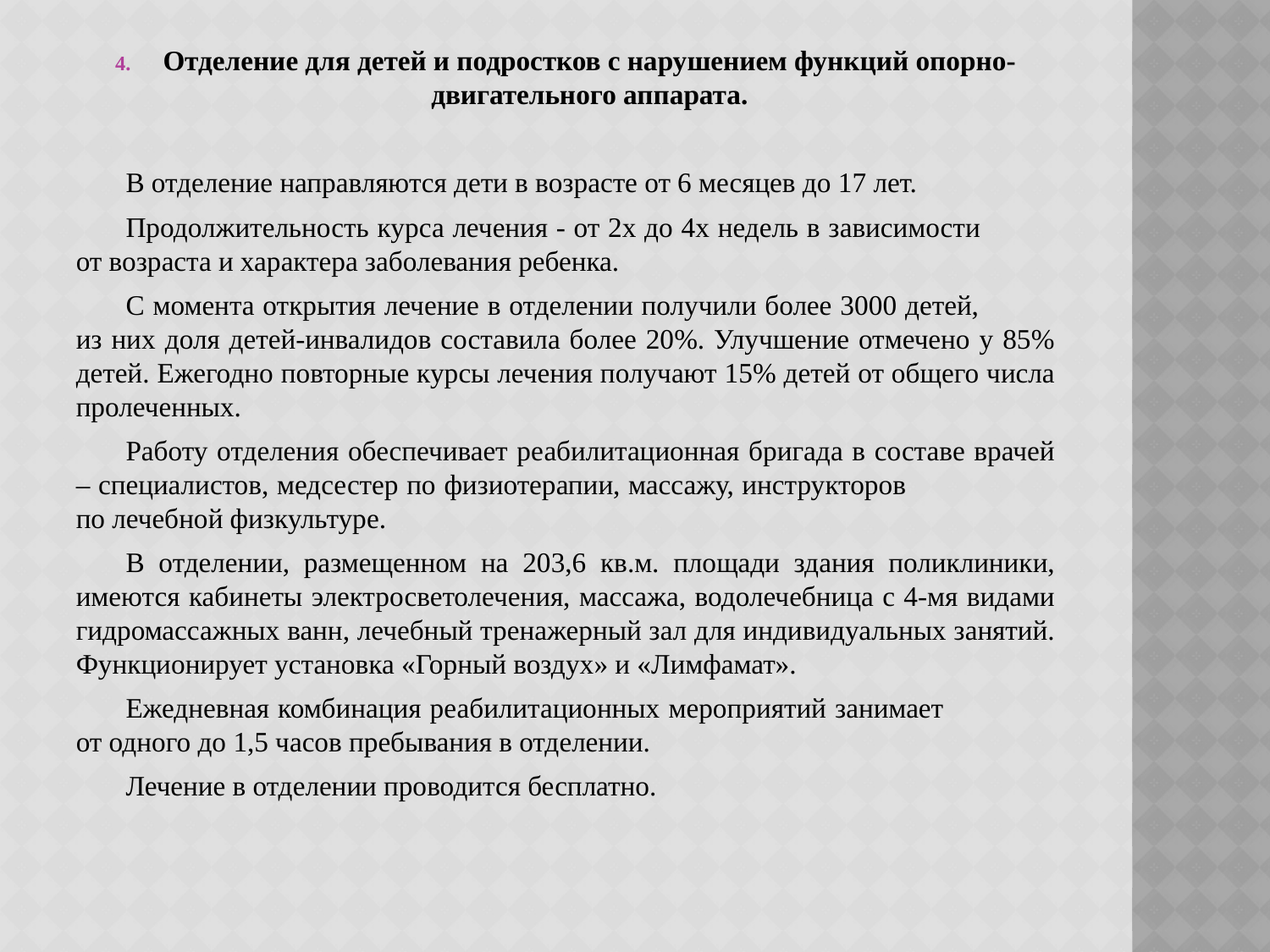

Отделение для детей и подростков с нарушением функций опорно-двигательного аппарата.

В отделение направляются дети в возрасте от 6 месяцев до 17 лет.
Продолжительность курса лечения - от 2х до 4х недель в зависимости          от возраста и характера заболевания ребенка.
С момента открытия лечение в отделении получили более 3000 детей,          из них доля детей-инвалидов составила более 20%. Улучшение отмечено у 85% детей. Ежегодно повторные курсы лечения получают 15% детей от общего числа пролеченных.
Работу отделения обеспечивает реабилитационная бригада в составе врачей – специалистов, медсестер по физиотерапии, массажу, инструкторов                   по лечебной физкультуре.
В отделении, размещенном на 203,6 кв.м. площади здания поликлиники, имеются кабинеты электросветолечения, массажа, водолечебница с 4-мя видами гидромассажных ванн, лечебный тренажерный зал для индивидуальных занятий. Функционирует установка «Горный воздух» и «Лимфамат».
Ежедневная комбинация реабилитационных мероприятий занимает              от одного до 1,5 часов пребывания в отделении.
Лечение в отделении проводится бесплатно.